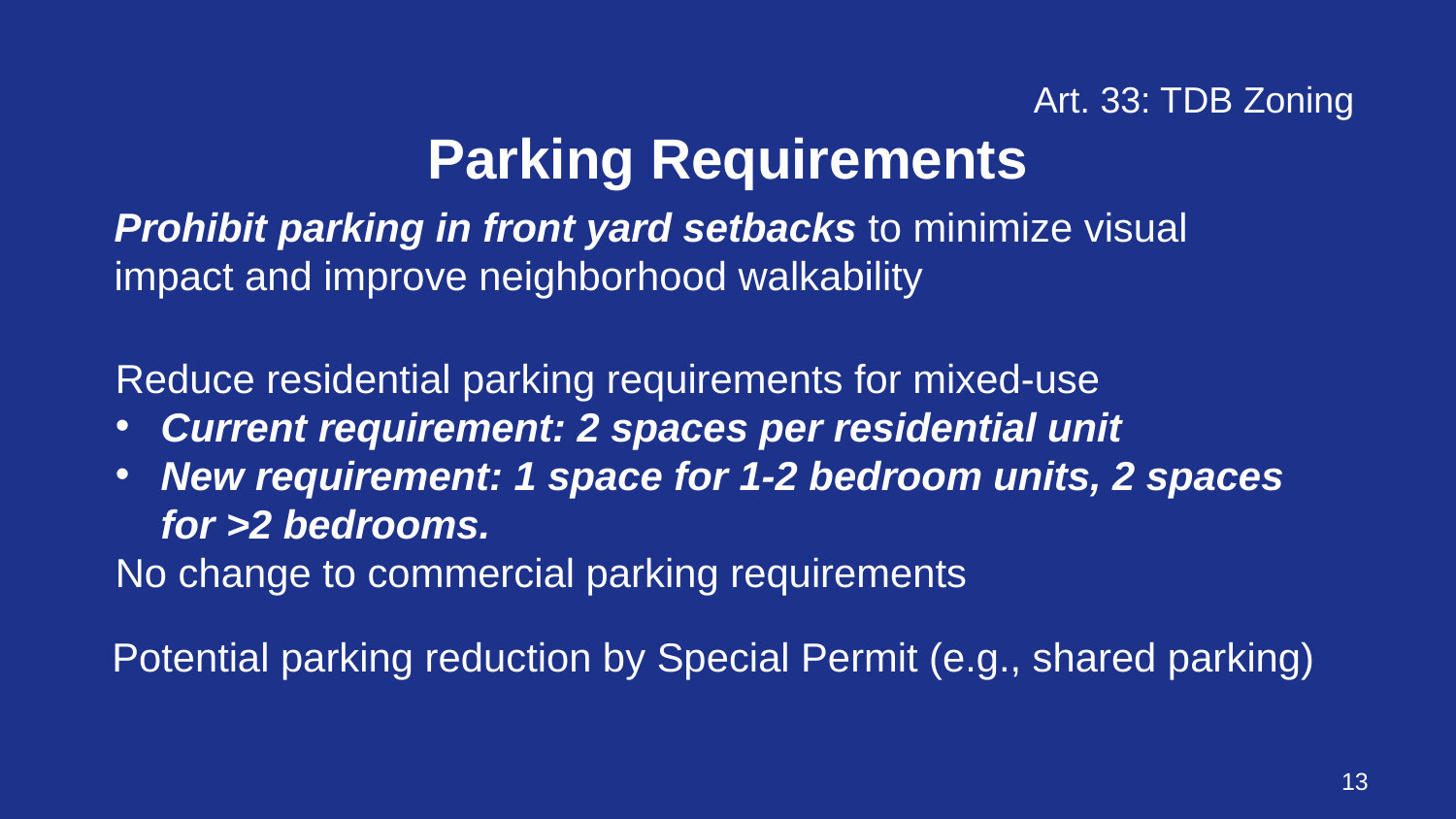

Art. 33: TDB Zoning
# Parking Requirements
Prohibit parking in front yard setbacks to minimize visual impact and improve neighborhood walkability
Reduce residential parking requirements for mixed-use
Current requirement: 2 spaces per residential unit
New requirement: 1 space for 1-2 bedroom units, 2 spaces for >2 bedrooms.
No change to commercial parking requirements
Potential parking reduction by Special Permit (e.g., shared parking)

13